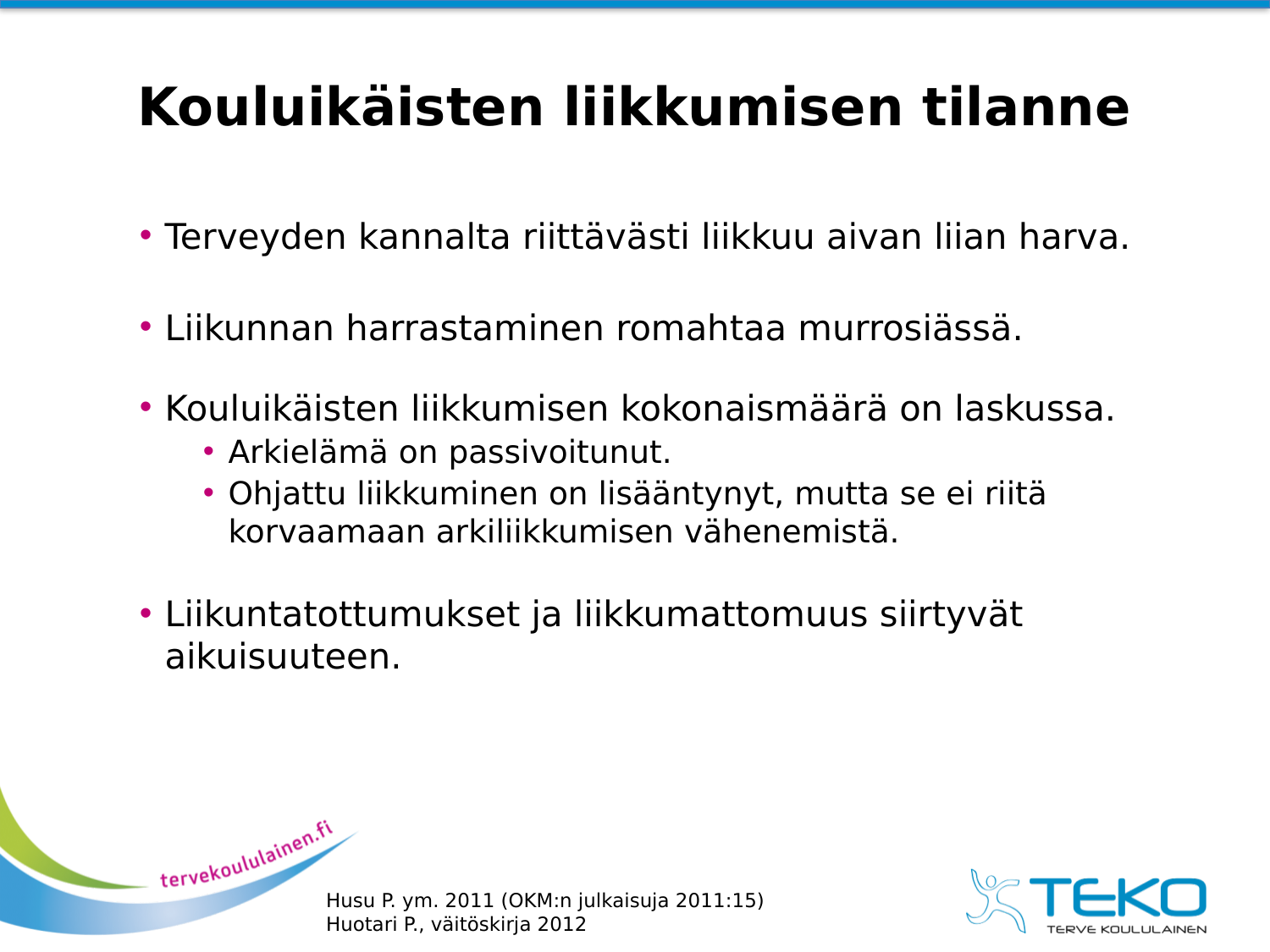

# Kouluikäisten liikkumisen tilanne
Terveyden kannalta riittävästi liikkuu aivan liian harva.

Liikunnan harrastaminen romahtaa murrosiässä.

Kouluikäisten liikkumisen kokonaismäärä on laskussa.
Arkielämä on passivoitunut.
Ohjattu liikkuminen on lisääntynyt, mutta se ei riitä korvaamaan arkiliikkumisen vähenemistä.

Liikuntatottumukset ja liikkumattomuus siirtyvät aikuisuuteen.

Husu P. ym. 2011 (OKM:n julkaisuja 2011:15)
Huotari P., väitöskirja 2012